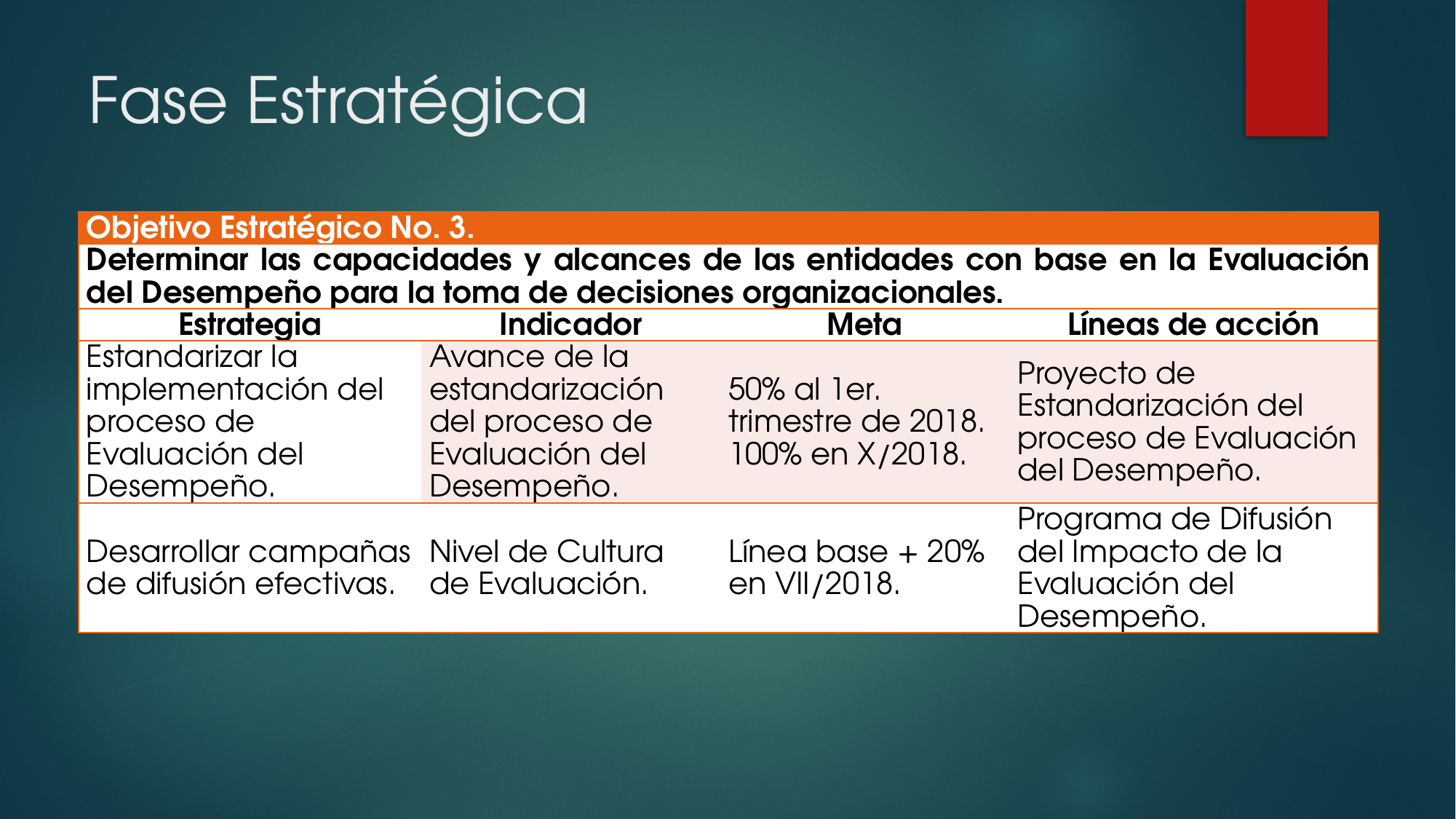

# Fase Estratégica
| Objetivo Estratégico No. 3. |  |  |  |
| --- | --- | --- | --- |
| Determinar las capacidades y alcances de las entidades con base en la Evaluación del Desempeño para la toma de decisiones organizacionales. |  |  |  |
| Estrategia | Indicador | Meta | Líneas de acción |
| Estandarizar la implementación del proceso de Evaluación del Desempeño. | Avance de la estandarización del proceso de Evaluación del Desempeño. | 50% al 1er. trimestre de 2018. 100% en X/2018. | Proyecto de Estandarización del proceso de Evaluación del Desempeño. |
| Desarrollar campañas de difusión efectivas. | Nivel de Cultura de Evaluación. | Línea base + 20% en VII/2018. | Programa de Difusión del Impacto de la Evaluación del Desempeño. |